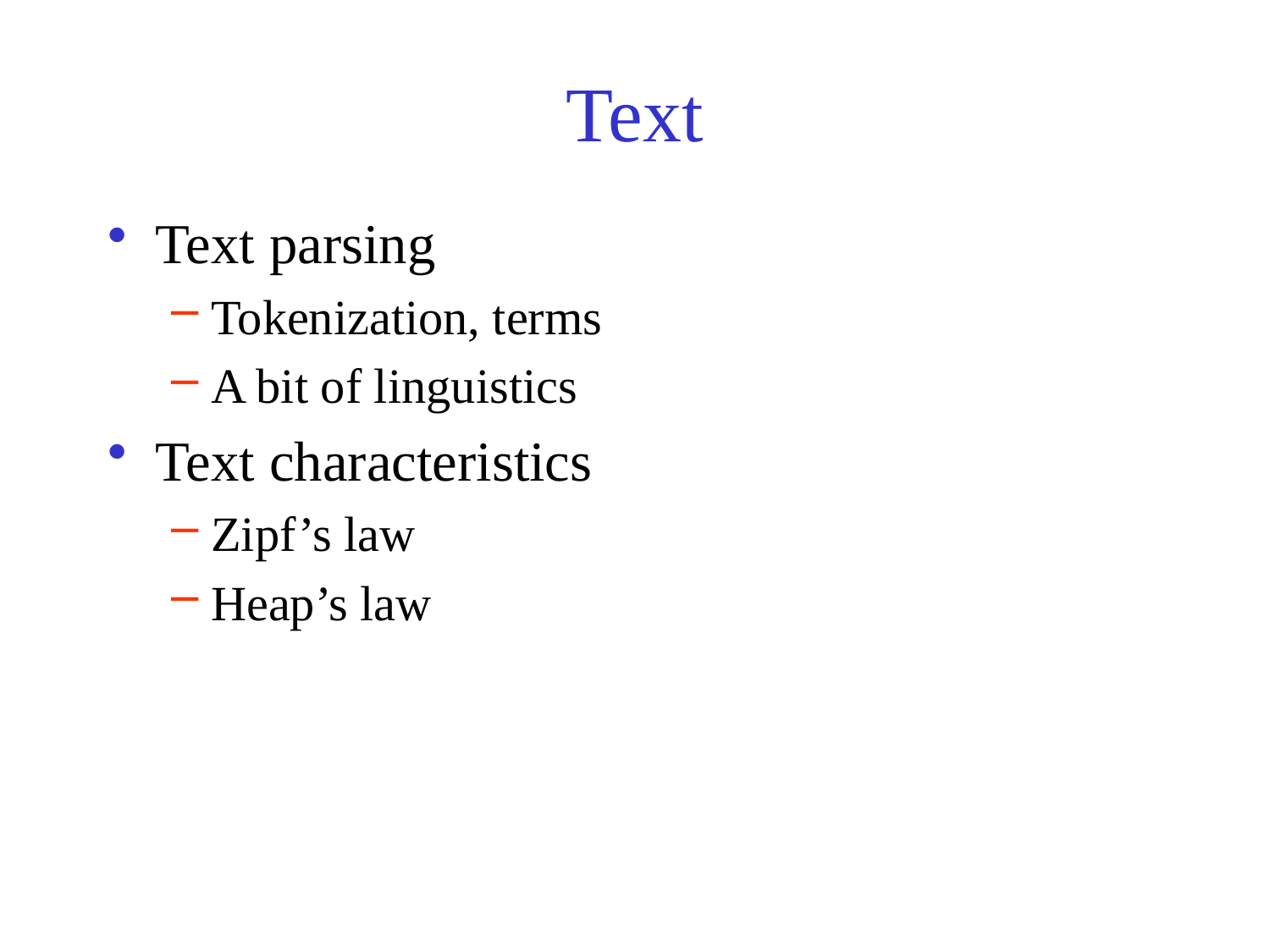

# Text
Text parsing
Tokenization, terms
A bit of linguistics
Text characteristics
Zipf’s law
Heap’s law